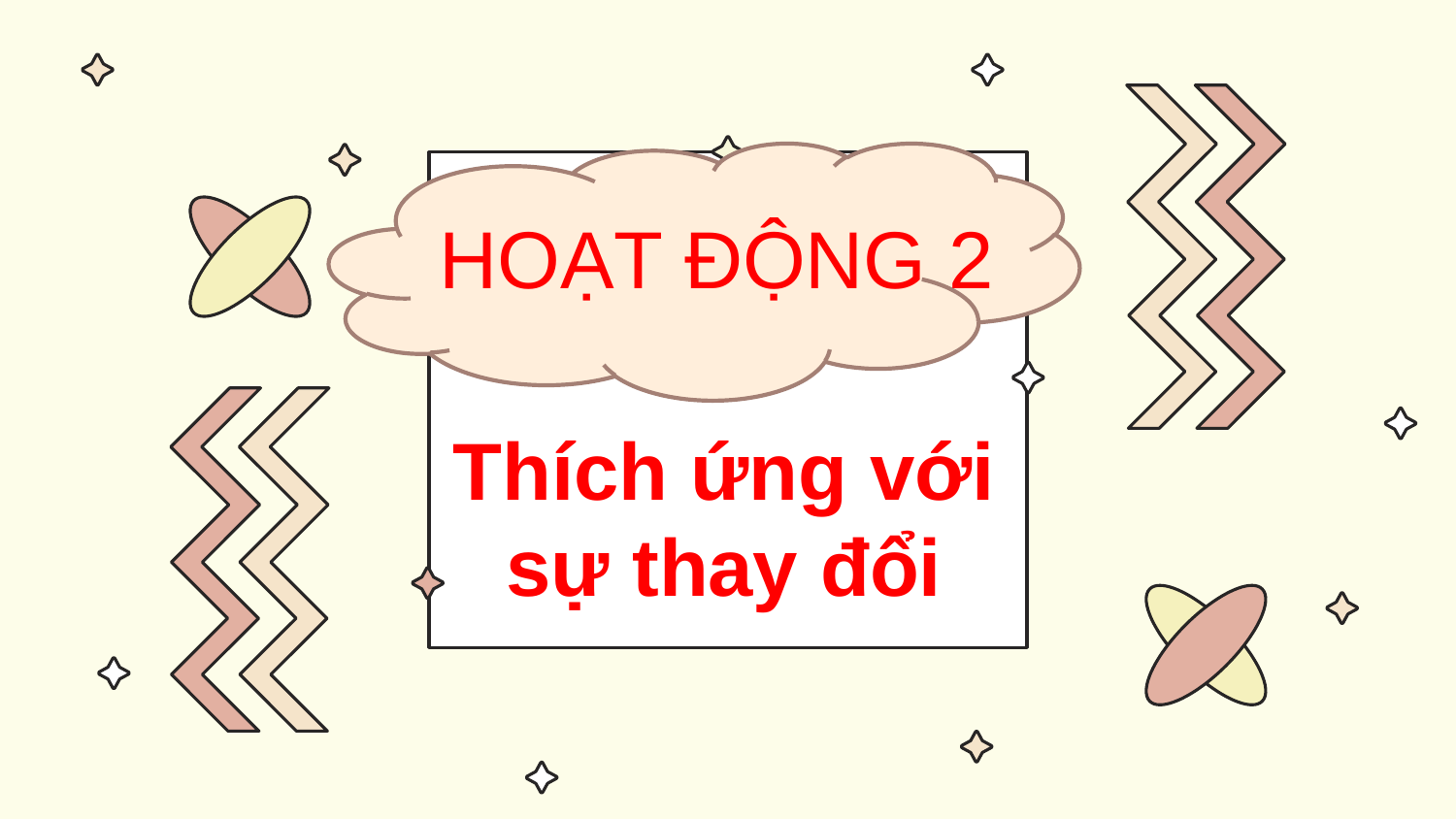

# HOẠT ĐỘNG 2

Thích ứng với sự thay đổi